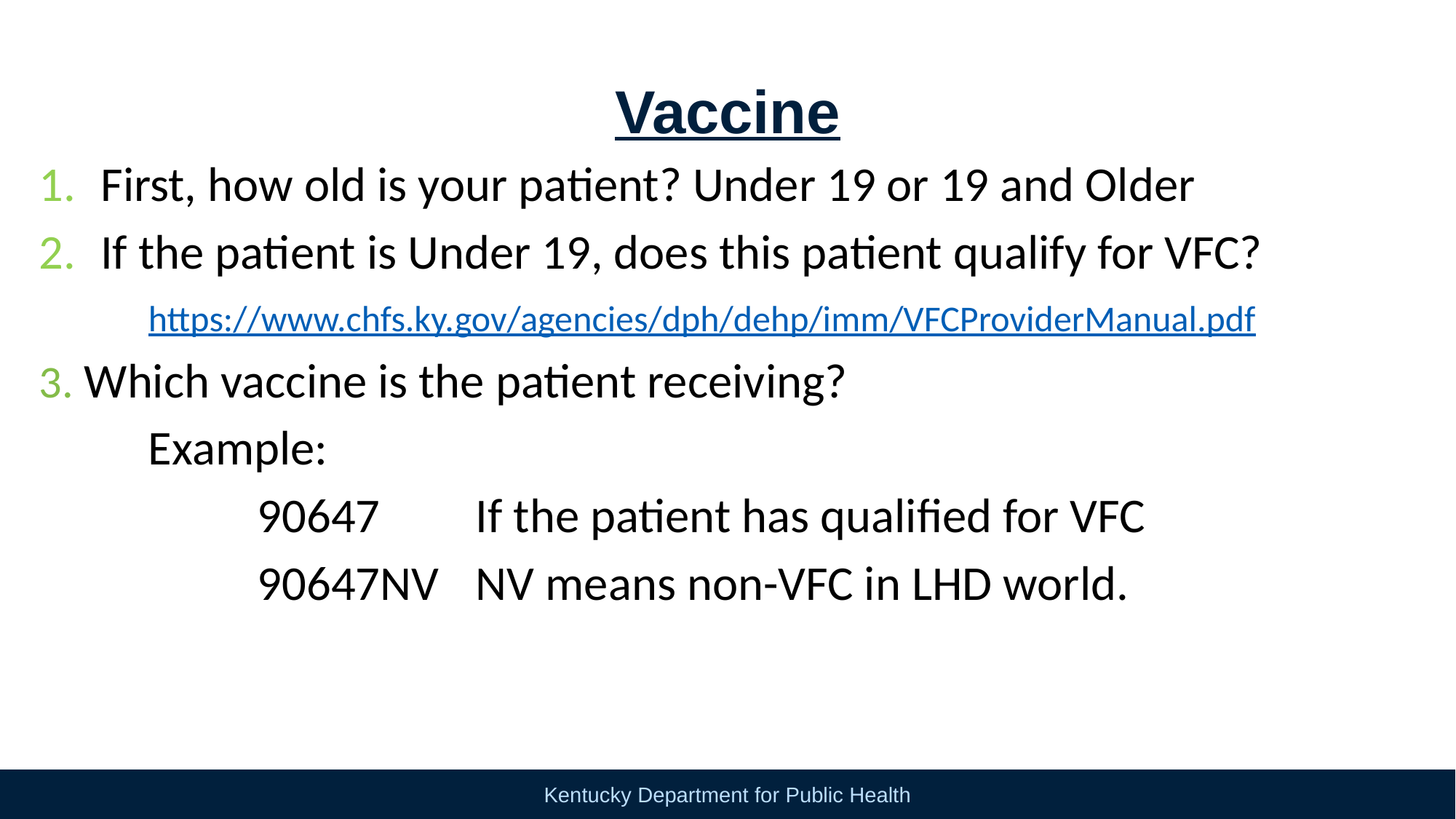

# Vaccine
First, how old is your patient? Under 19 or 19 and Older
If the patient is Under 19, does this patient qualify for VFC?
	https://www.chfs.ky.gov/agencies/dph/dehp/imm/VFCProviderManual.pdf
3. Which vaccine is the patient receiving?
	Example:
		90647 	If the patient has qualified for VFC
		90647NV 	NV means non-VFC in LHD world.

50